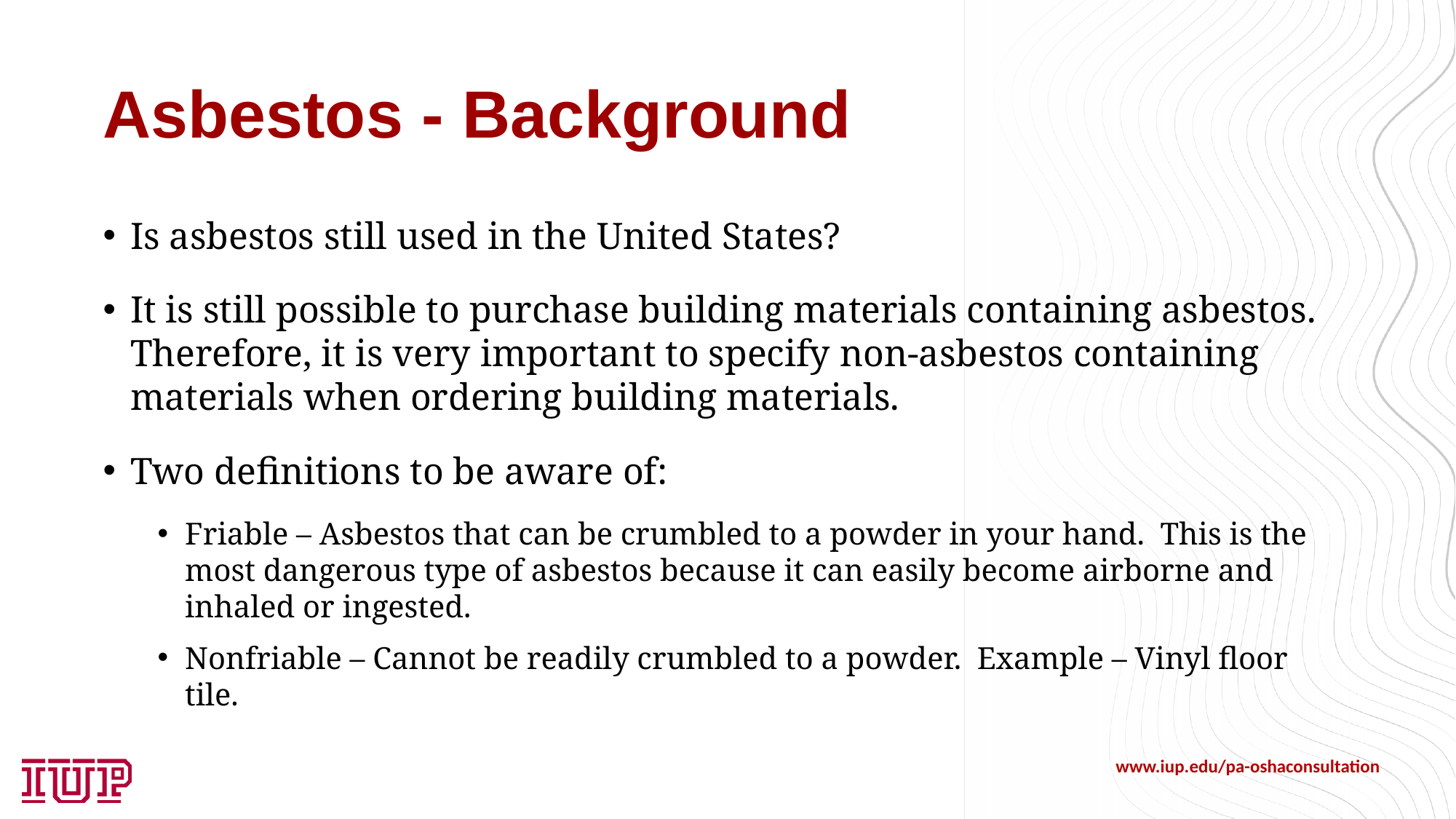

# Asbestos - Background
Is asbestos still used in the United States?
It is still possible to purchase building materials containing asbestos.  Therefore, it is very important to specify non-asbestos containing materials when ordering building materials.
Two definitions to be aware of:
Friable – Asbestos that can be crumbled to a powder in your hand.  This is the most dangerous type of asbestos because it can easily become airborne and inhaled or ingested.
Nonfriable – Cannot be readily crumbled to a powder.  Example – Vinyl floor tile.
www.iup.edu/pa-oshaconsultation